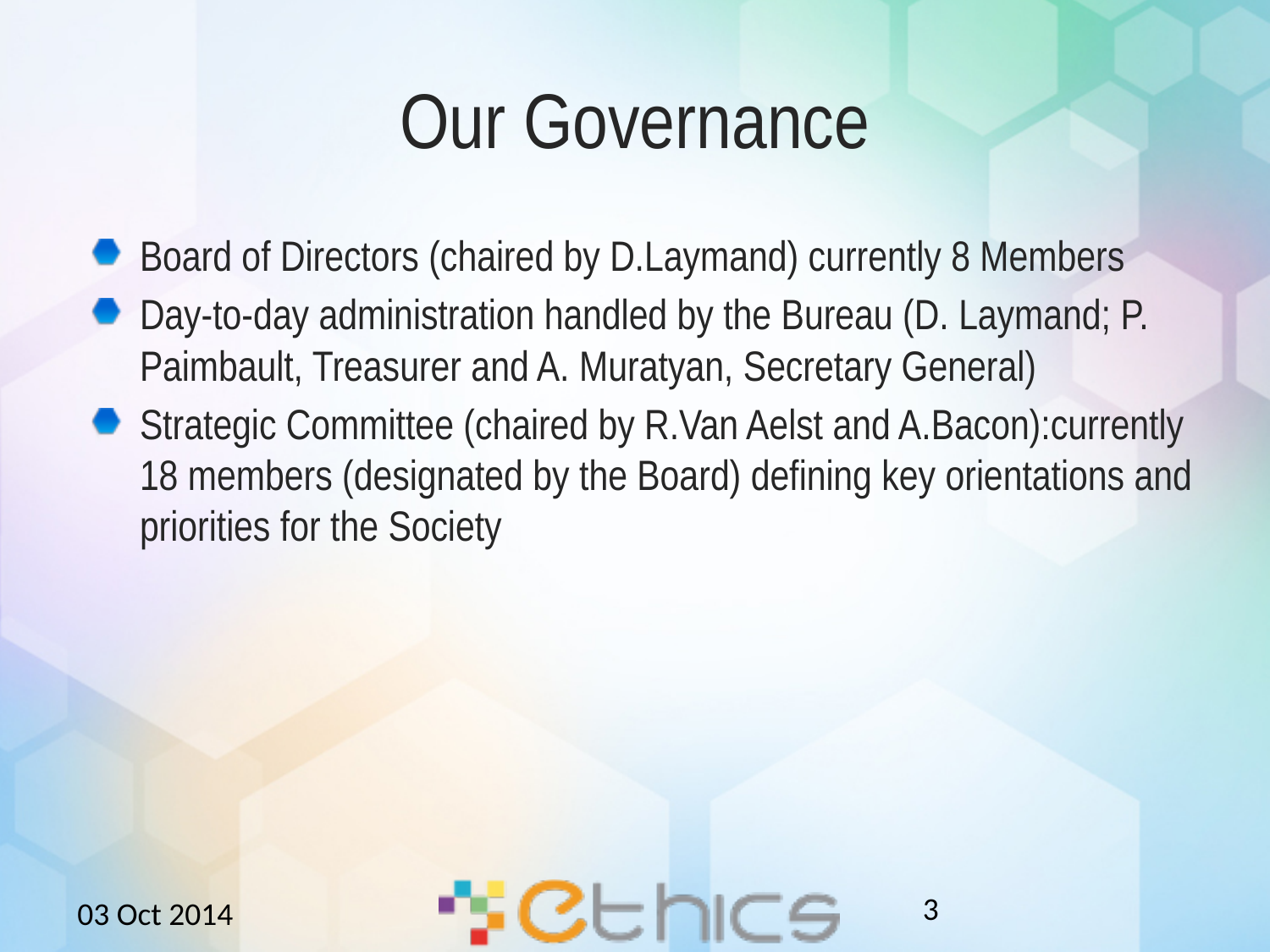

# Our Governance
Board of Directors (chaired by D.Laymand) currently 8 Members
Day-to-day administration handled by the Bureau (D. Laymand; P. Paimbault, Treasurer and A. Muratyan, Secretary General)
Strategic Committee (chaired by R.Van Aelst and A.Bacon):currently 18 members (designated by the Board) defining key orientations and priorities for the Society
3
03 Oct 2014